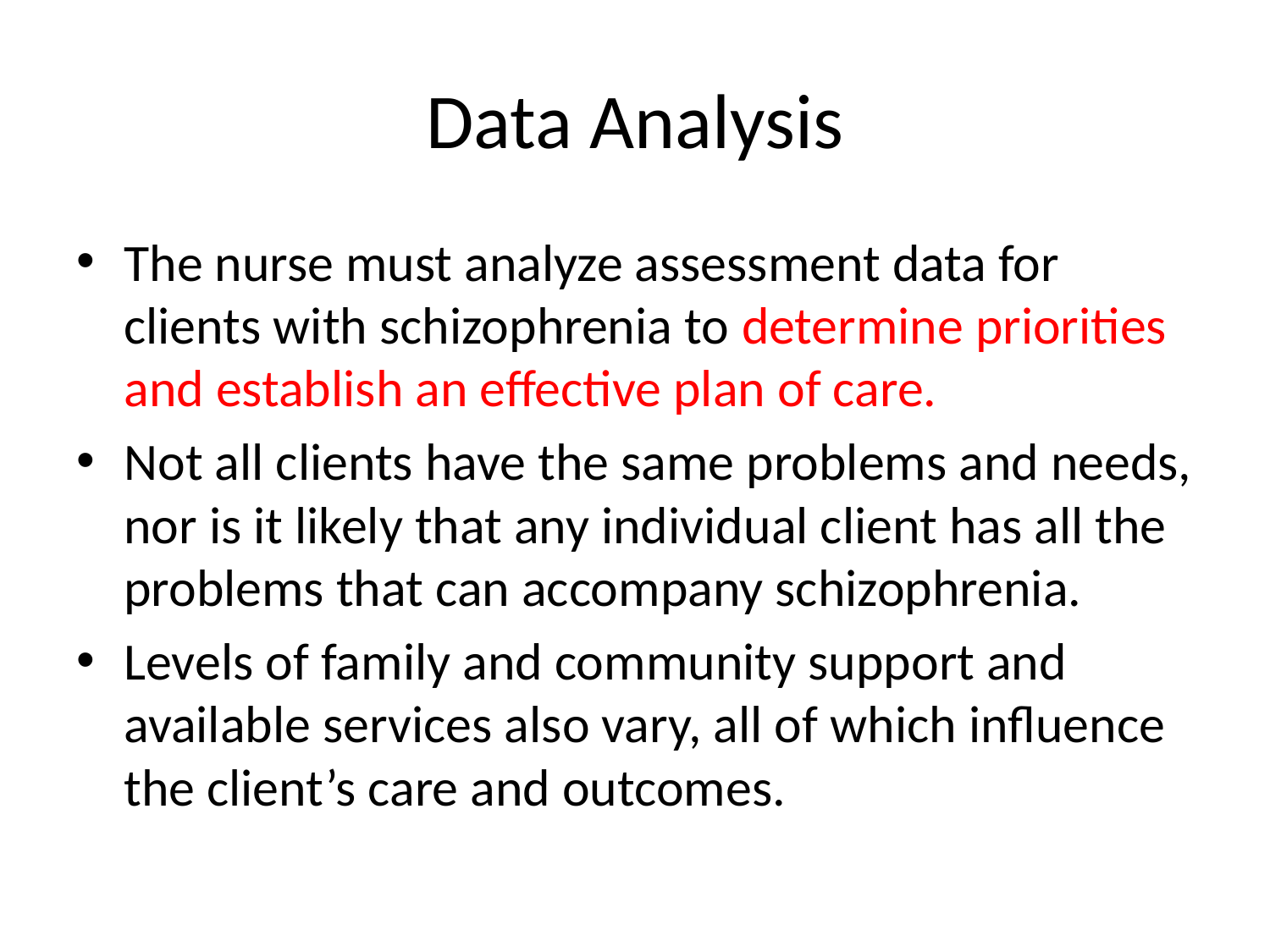

# Data Analysis
The nurse must analyze assessment data for clients with schizophrenia to determine priorities and establish an effective plan of care.
Not all clients have the same problems and needs, nor is it likely that any individual client has all the problems that can accompany schizophrenia.
Levels of family and community support and available services also vary, all of which influence the client’s care and outcomes.